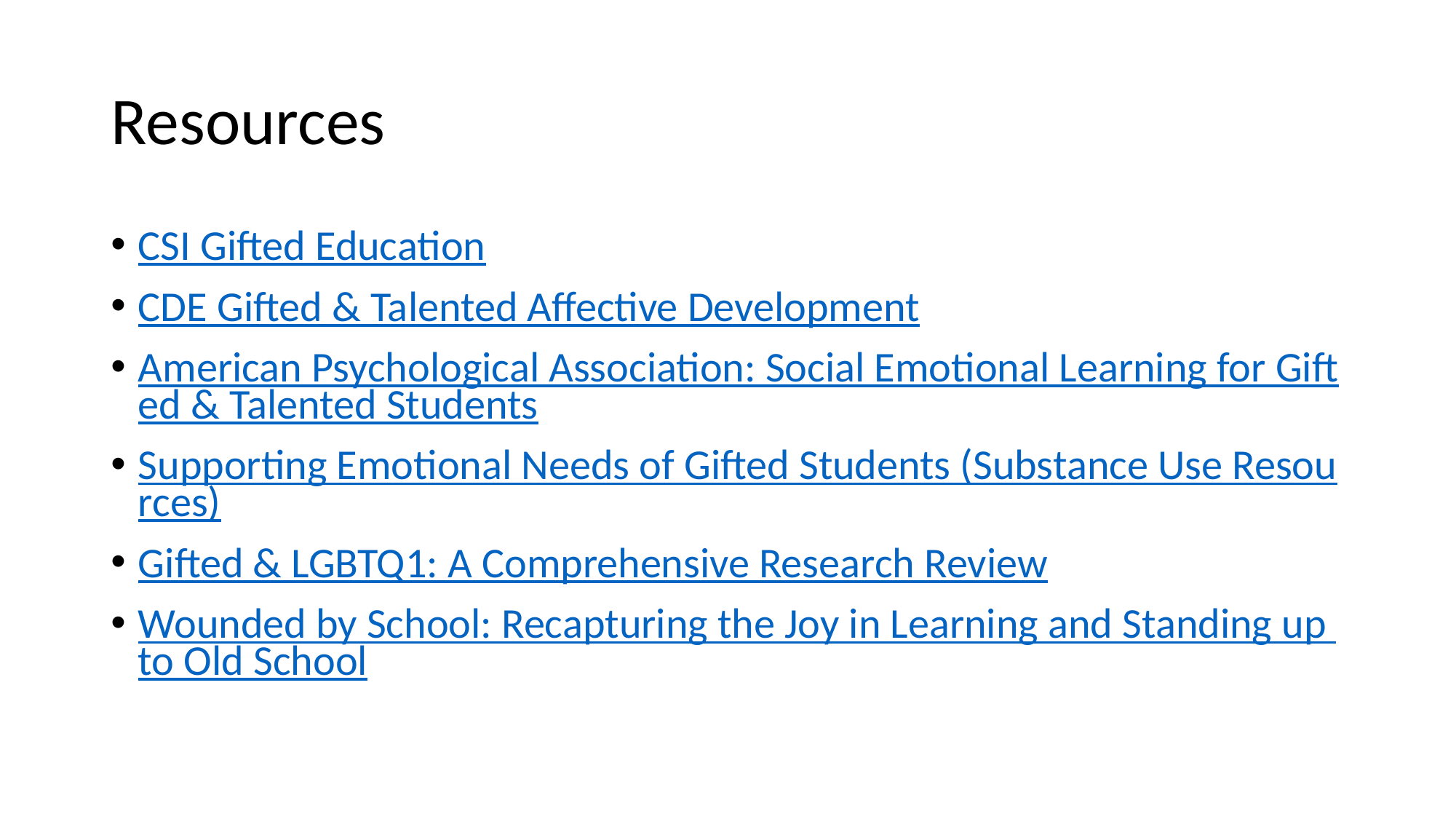

# Resources
CSI Gifted Education
CDE Gifted & Talented Affective Development
American Psychological Association: Social Emotional Learning for Gifted & Talented Students
Supporting Emotional Needs of Gifted Students (Substance Use Resources)
Gifted & LGBTQ1: A Comprehensive Research Review
Wounded by School: Recapturing the Joy in Learning and Standing up to Old School